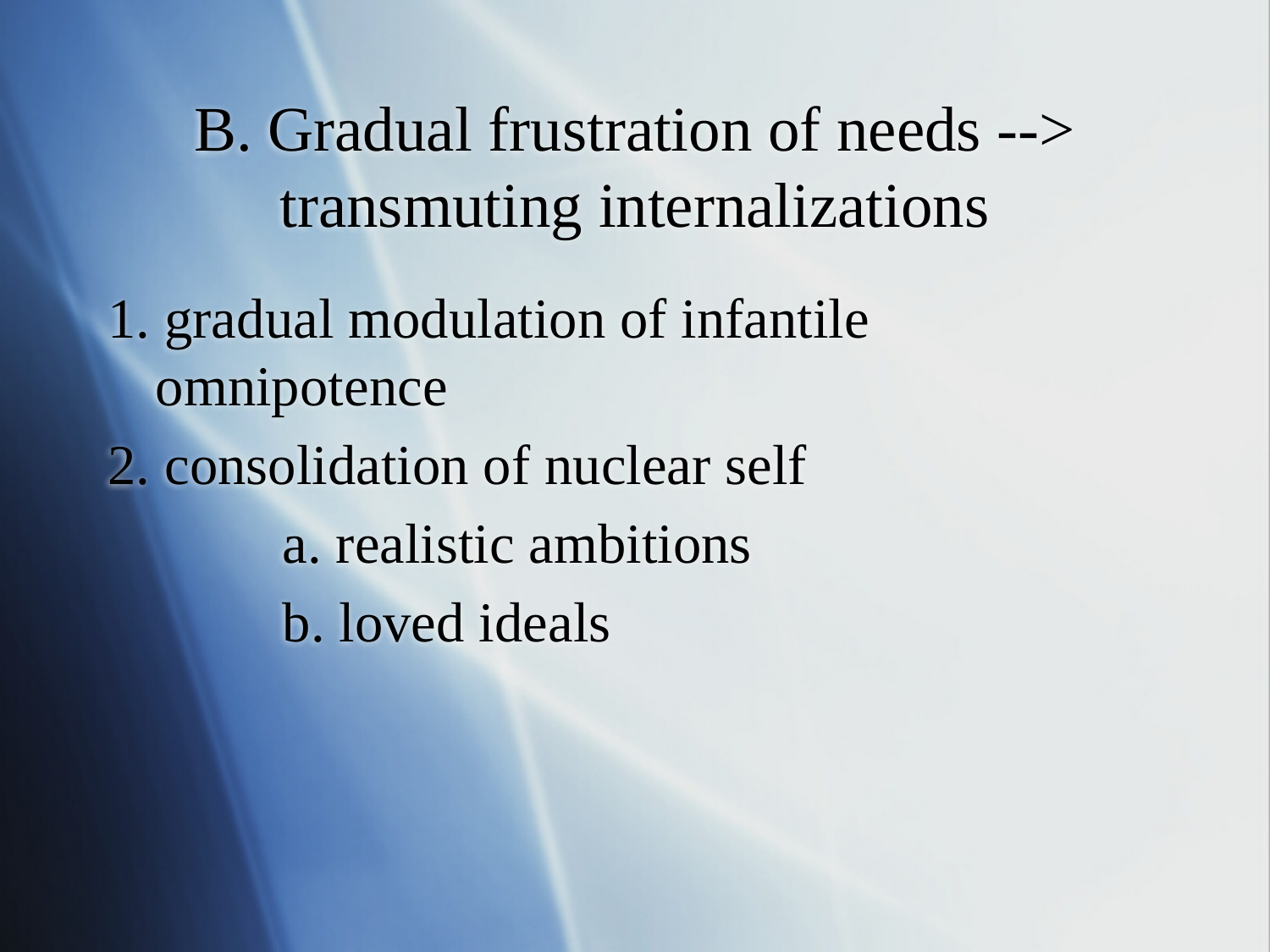

# B. Gradual frustration of needs --> transmuting internalizations
1. gradual modulation of infantile omnipotence
2. consolidation of nuclear self
		a. realistic ambitions
		b. loved ideals